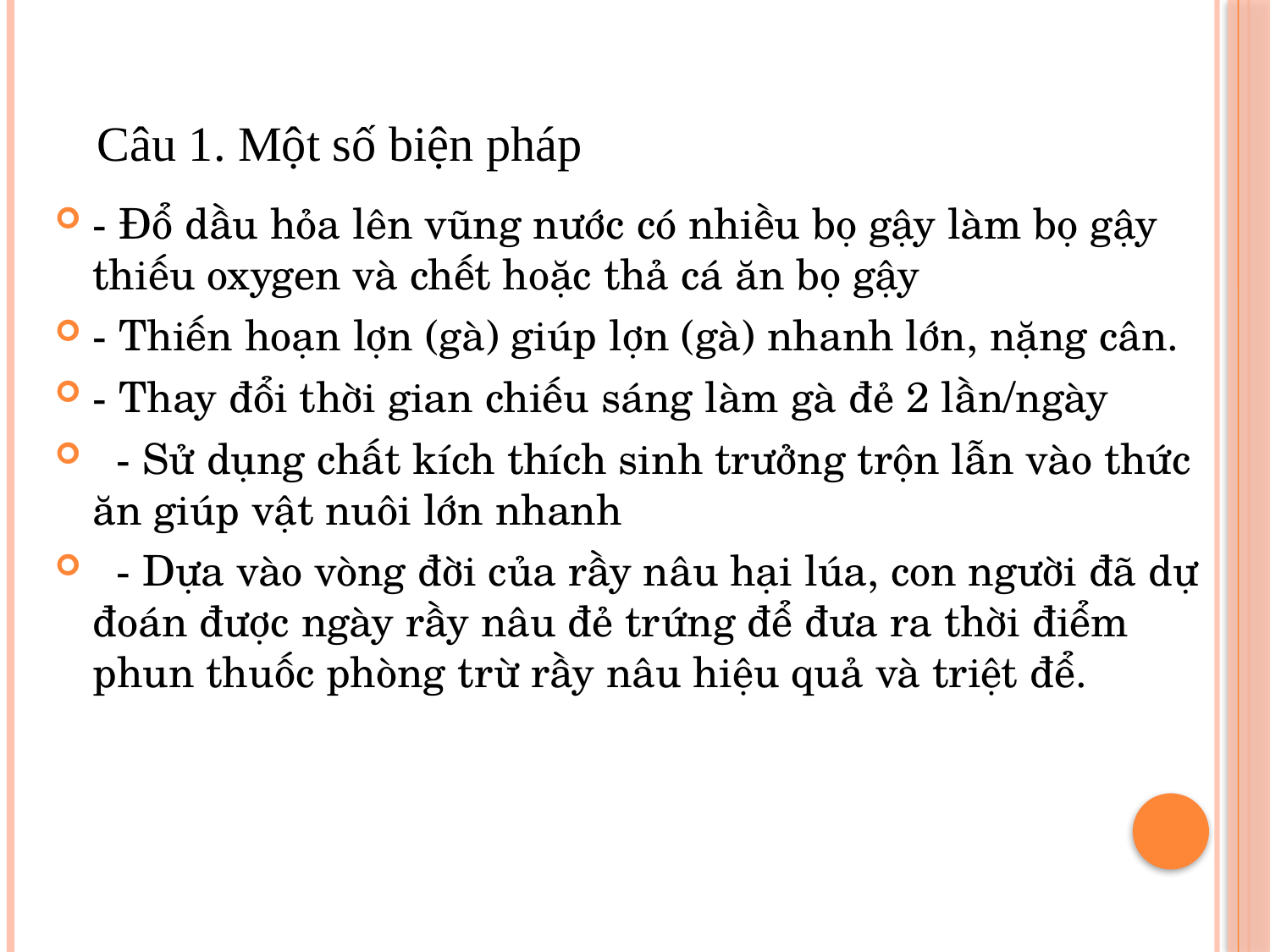

Câu 1. Một số biện pháp

- Đổ dầu hỏa lên vũng nước có nhiều bọ gậy làm bọ gậy thiếu oxygen và chết hoặc thả cá ăn bọ gậy
- Thiến hoạn lợn (gà) giúp lợn (gà) nhanh lớn, nặng cân.
- Thay đổi thời gian chiếu sáng làm gà đẻ 2 lần/ngày
  - Sử dụng chất kích thích sinh trưởng trộn lẫn vào thức ăn giúp vật nuôi lớn nhanh
  - Dựa vào vòng đời của rầy nâu hại lúa, con người đã dự đoán được ngày rầy nâu đẻ trứng để đưa ra thời điểm phun thuốc phòng trừ rầy nâu hiệu quả và triệt để.